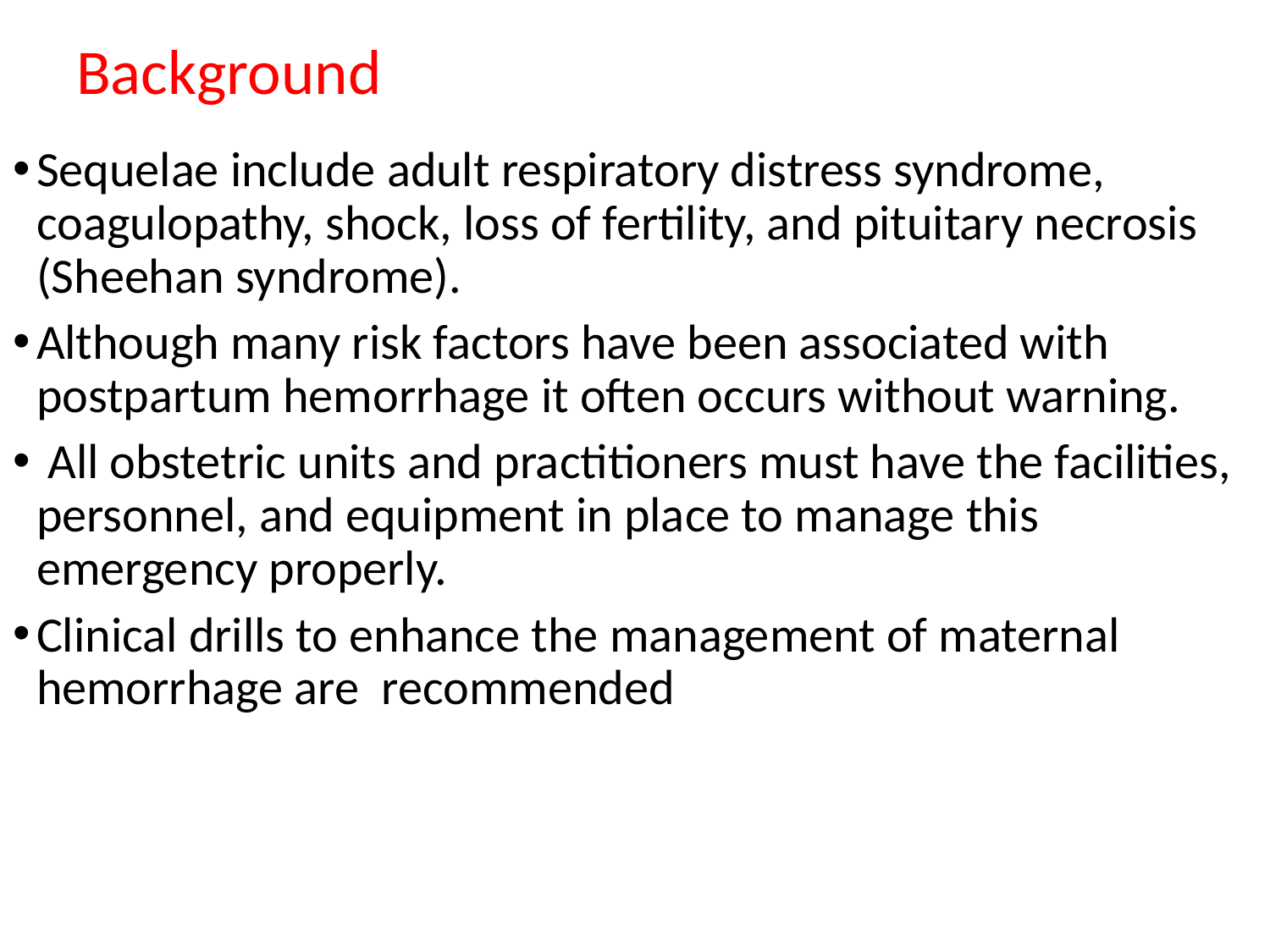

# Background
Sequelae include adult respiratory distress syndrome, coagulopathy, shock, loss of fertility, and pituitary necrosis (Sheehan syndrome).
Although many risk factors have been associated with postpartum hemorrhage it often occurs without warning.
 All obstetric units and practitioners must have the facilities, personnel, and equipment in place to manage this emergency properly.
Clinical drills to enhance the management of maternal hemorrhage are  recommended